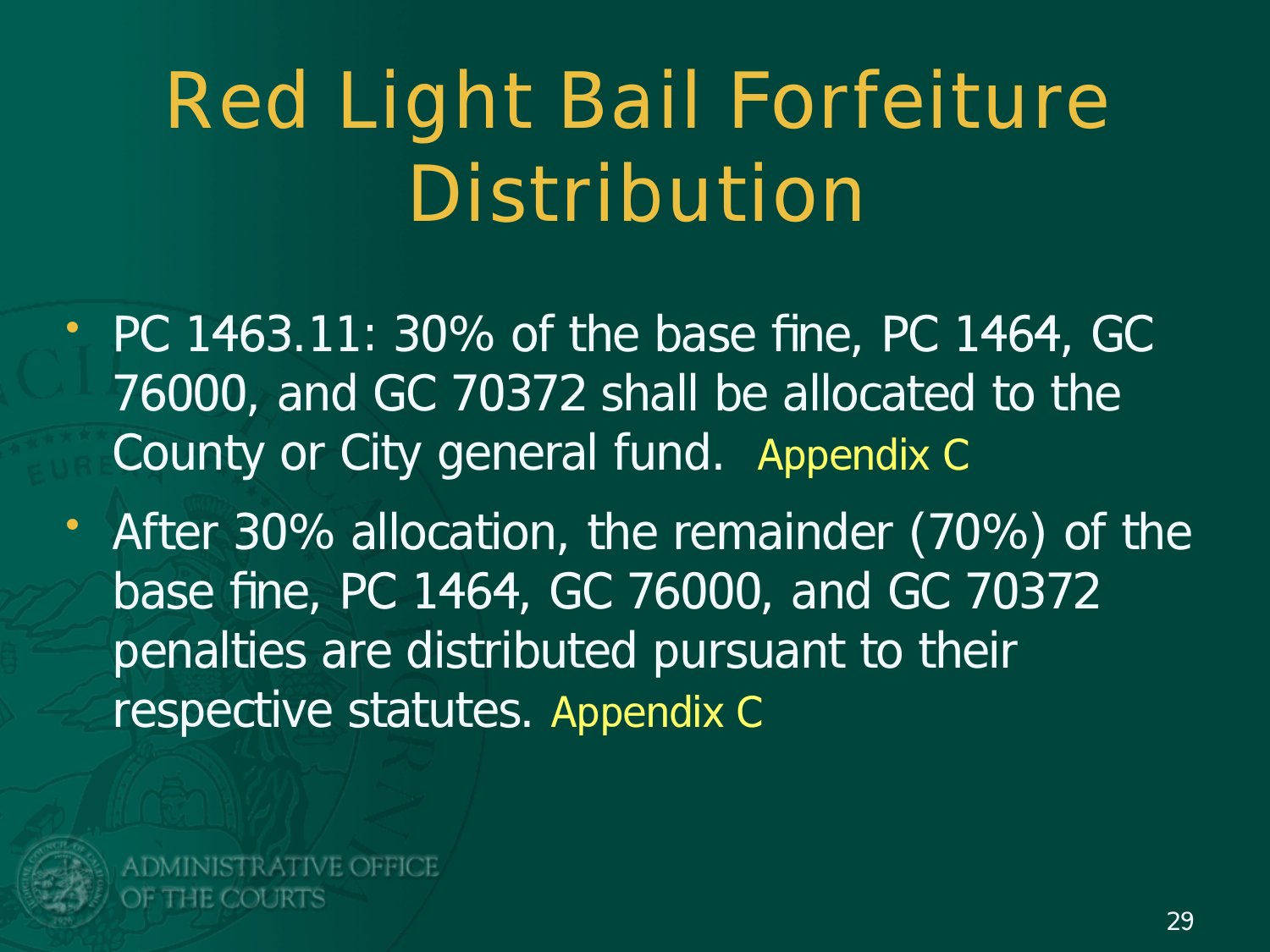

# Red Light Bail Forfeiture Distribution
PC 1463.11: 30% of the base fine, PC 1464, GC 76000, and GC 70372 shall be allocated to the County or City general fund.  Appendix C
After 30% allocation, the remainder (70%) of the base fine, PC 1464, GC 76000, and GC 70372 penalties are distributed pursuant to their respective statutes. Appendix C
29